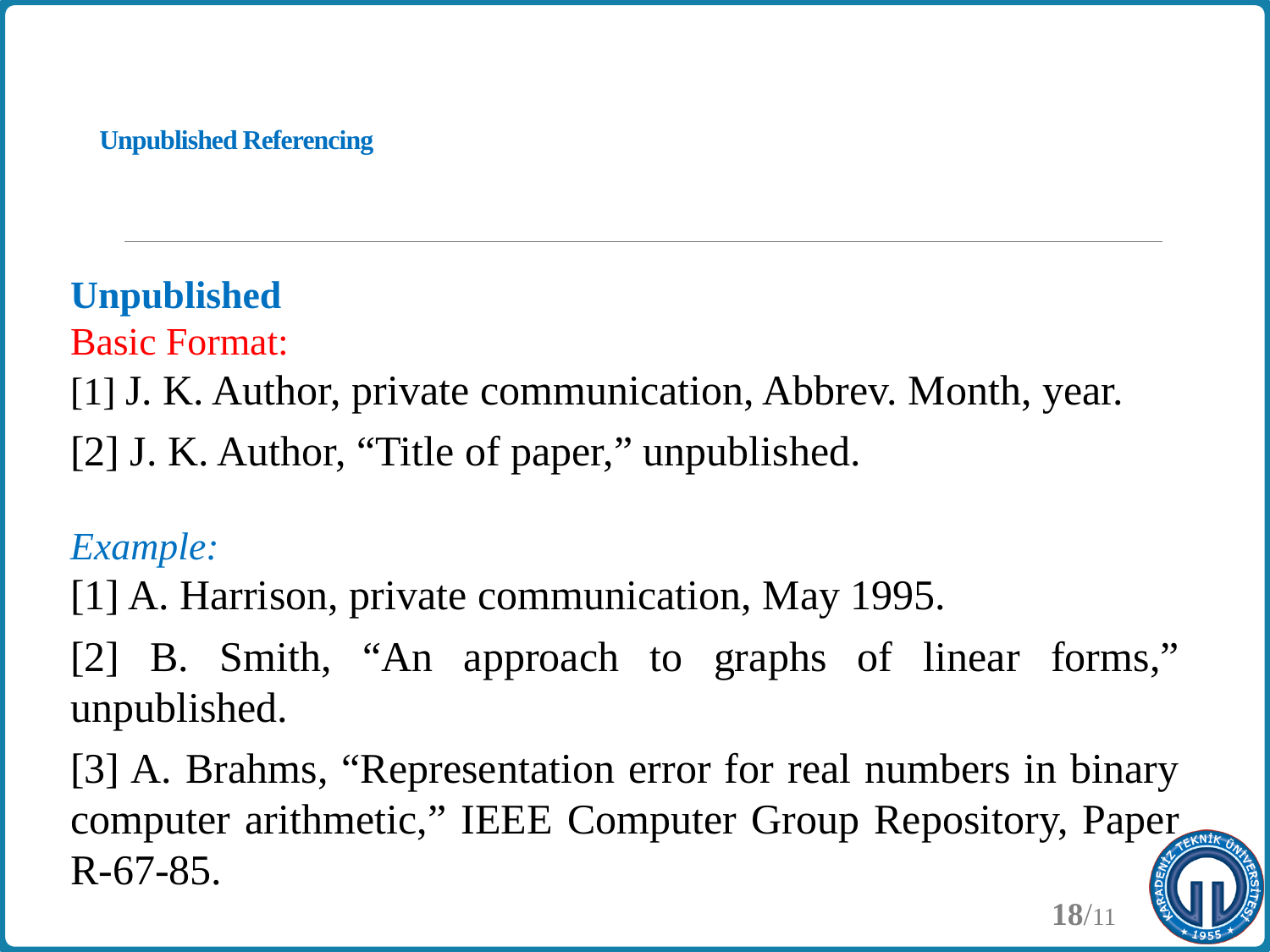

# Unpublished Referencing
Unpublished
Basic Format:
[1] J. K. Author, private communication, Abbrev. Month, year.
[2] J. K. Author, “Title of paper,” unpublished.

Example:
[1] A. Harrison, private communication, May 1995.
[2] B. Smith, “An approach to graphs of linear forms,” unpublished.
[3] A. Brahms, “Representation error for real numbers in binary computer arithmetic,” IEEE Computer Group Repository, Paper R-67-85.

18/11